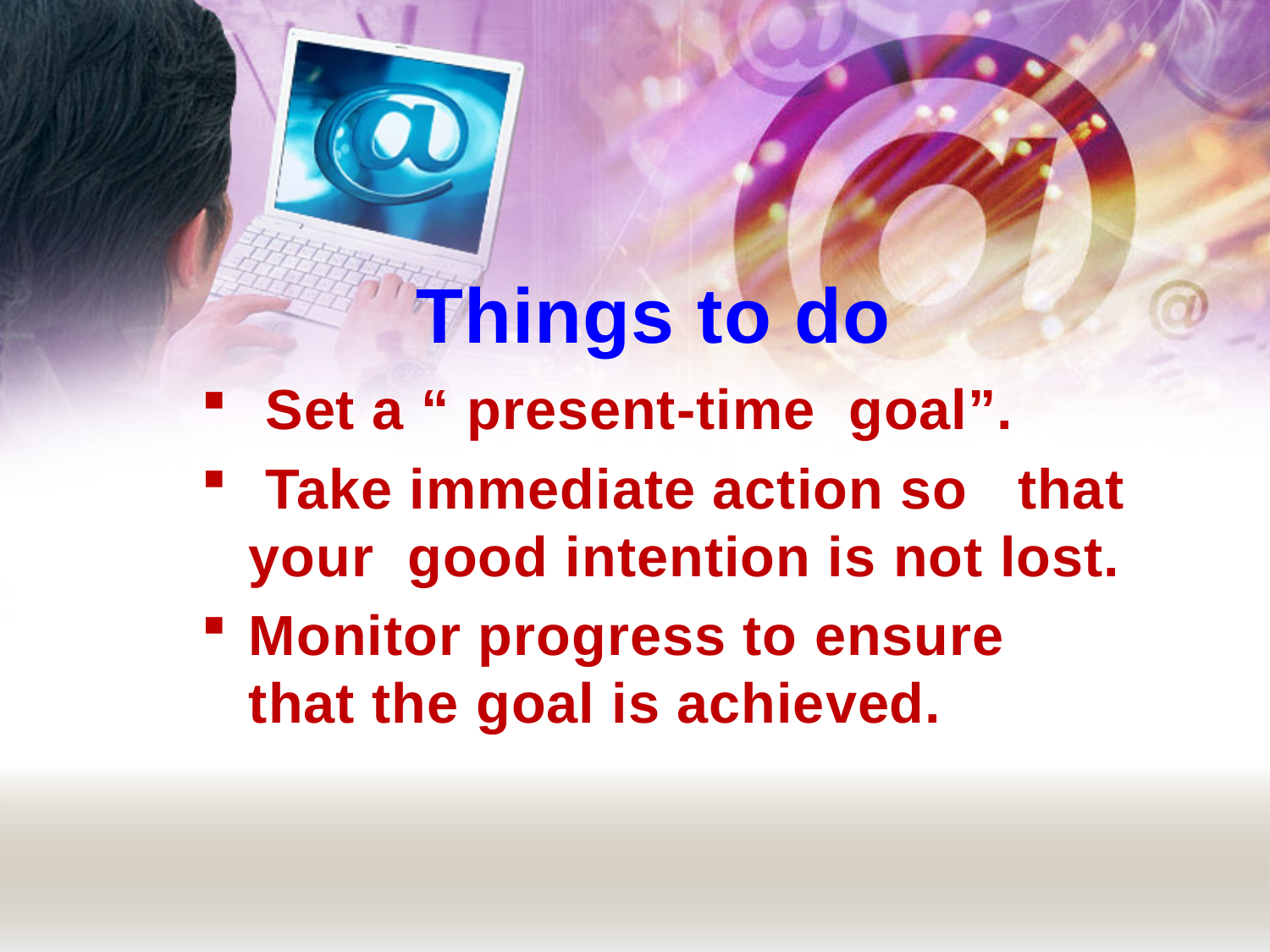

# Things to do
 Set a “ present-time  goal”.
 Take immediate action so   that your  good intention is not lost.
Monitor progress to ensure that the goal is achieved.